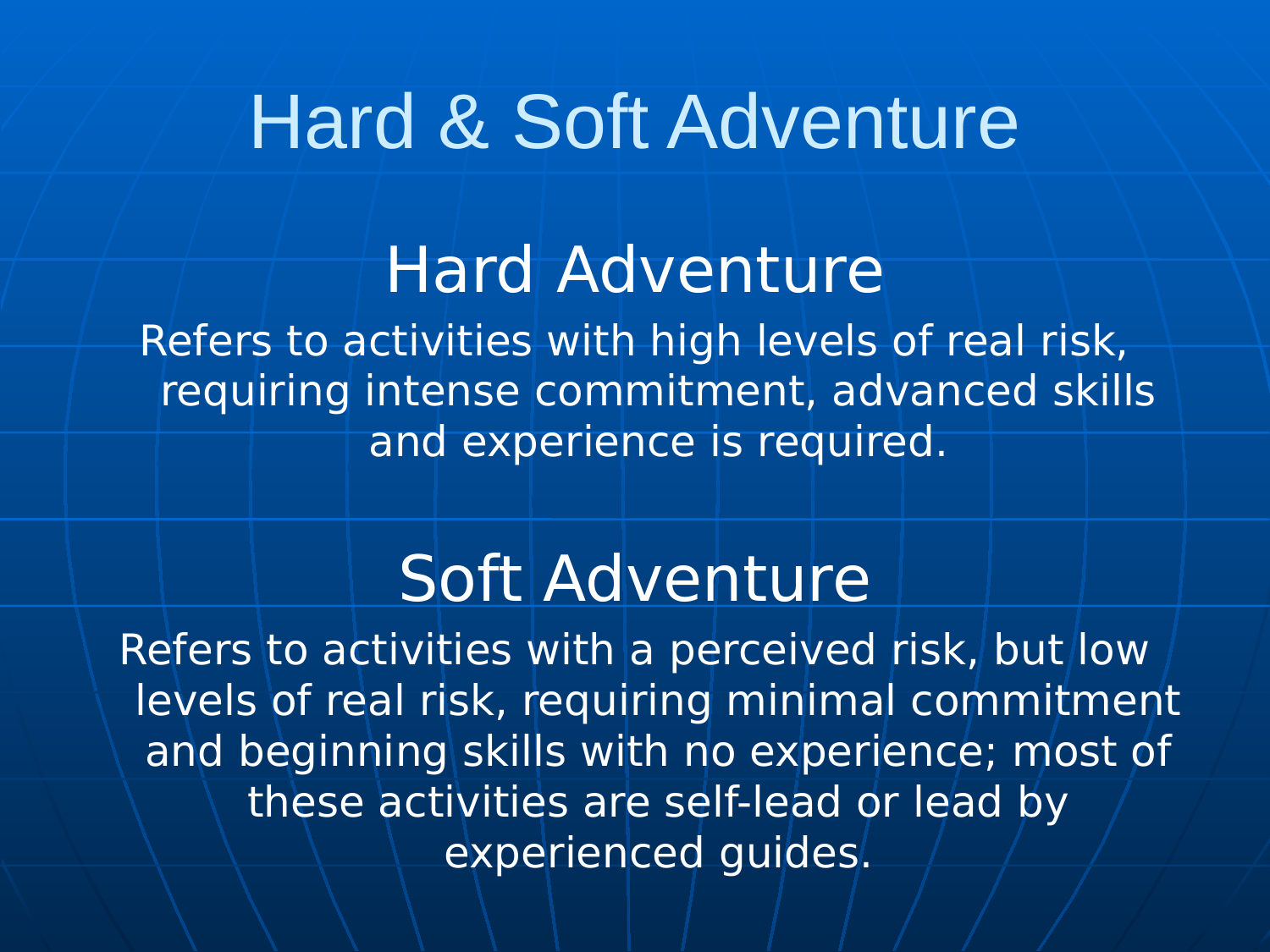

# Hard & Soft Adventure
Hard Adventure
Refers to activities with high levels of real risk, requiring intense commitment, advanced skills and experience is required.

Soft Adventure
Refers to activities with a perceived risk, but low levels of real risk, requiring minimal commitment and beginning skills with no experience; most of these activities are self-lead or lead by experienced guides.